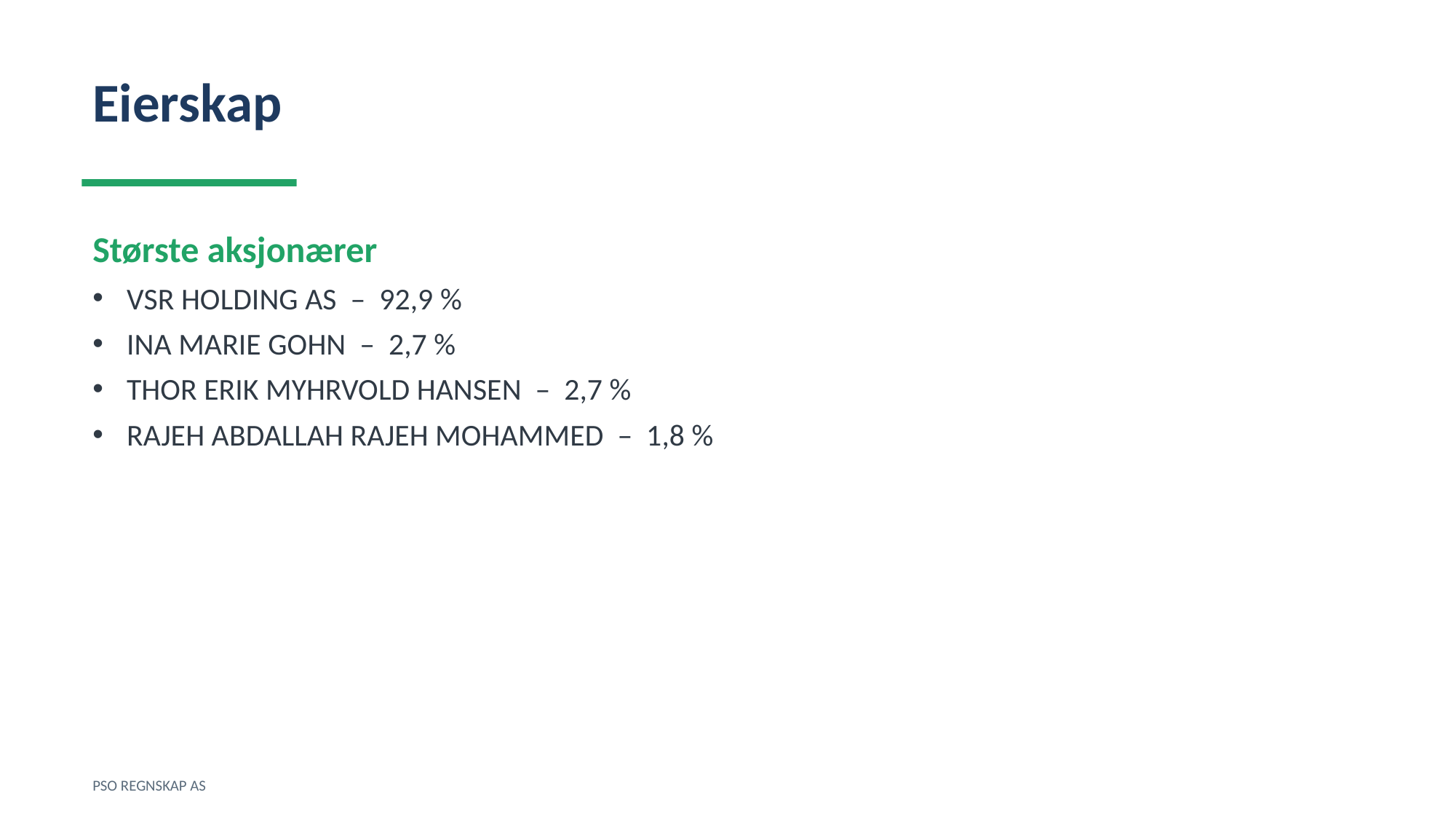

Eierskap

Største aksjonærer
VSR HOLDING AS  –  92,9 %
INA MARIE GOHN  –  2,7 %
THOR ERIK MYHRVOLD HANSEN  –  2,7 %
RAJEH ABDALLAH RAJEH MOHAMMED  –  1,8 %
PSO REGNSKAP AS